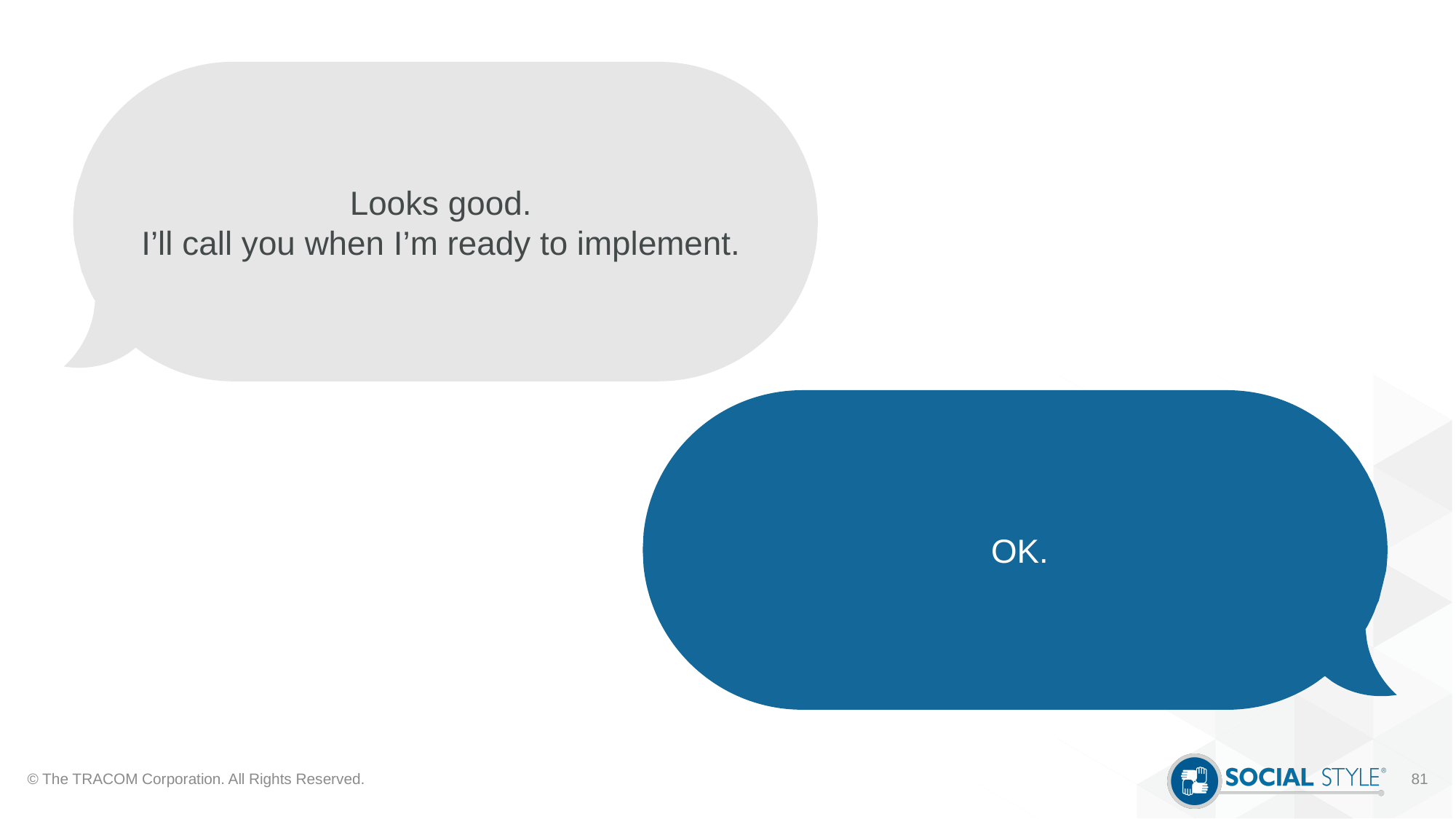

Looks good.
I’ll call you when I’m ready to implement.
OK.
© The TRACOM Corporation. All Rights Reserved.
81